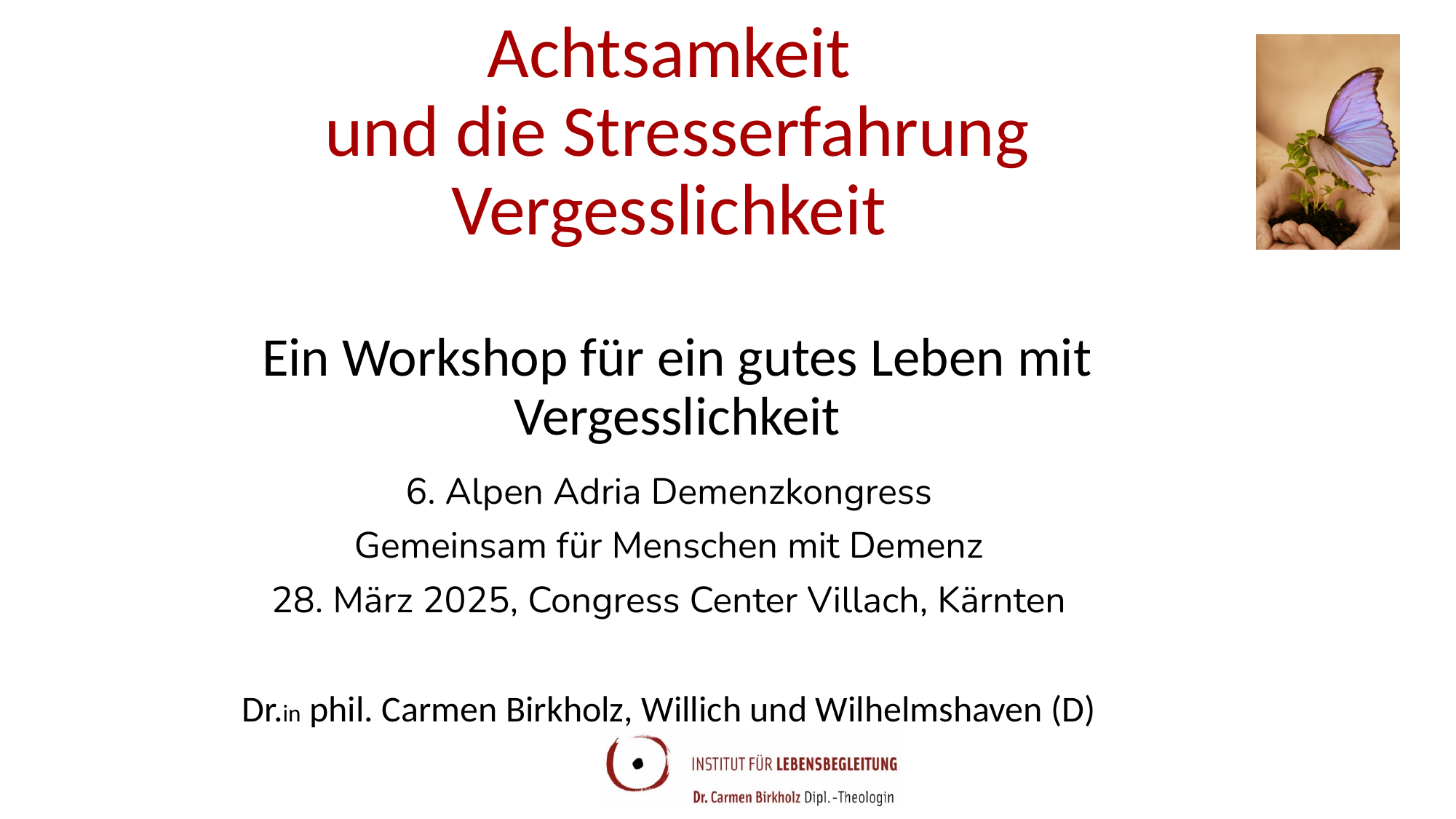

# Achtsamkeit und die Stresserfahrung Vergesslichkeit Ein Workshop für ein gutes Leben mit Vergesslichkeit
6. Alpen Adria Demenzkongress
Gemeinsam für Menschen mit Demenz
28. März 2025, Congress Center Villach, Kärnten

Dr.in phil. Carmen Birkholz, Willich und Wilhelmshaven (D)